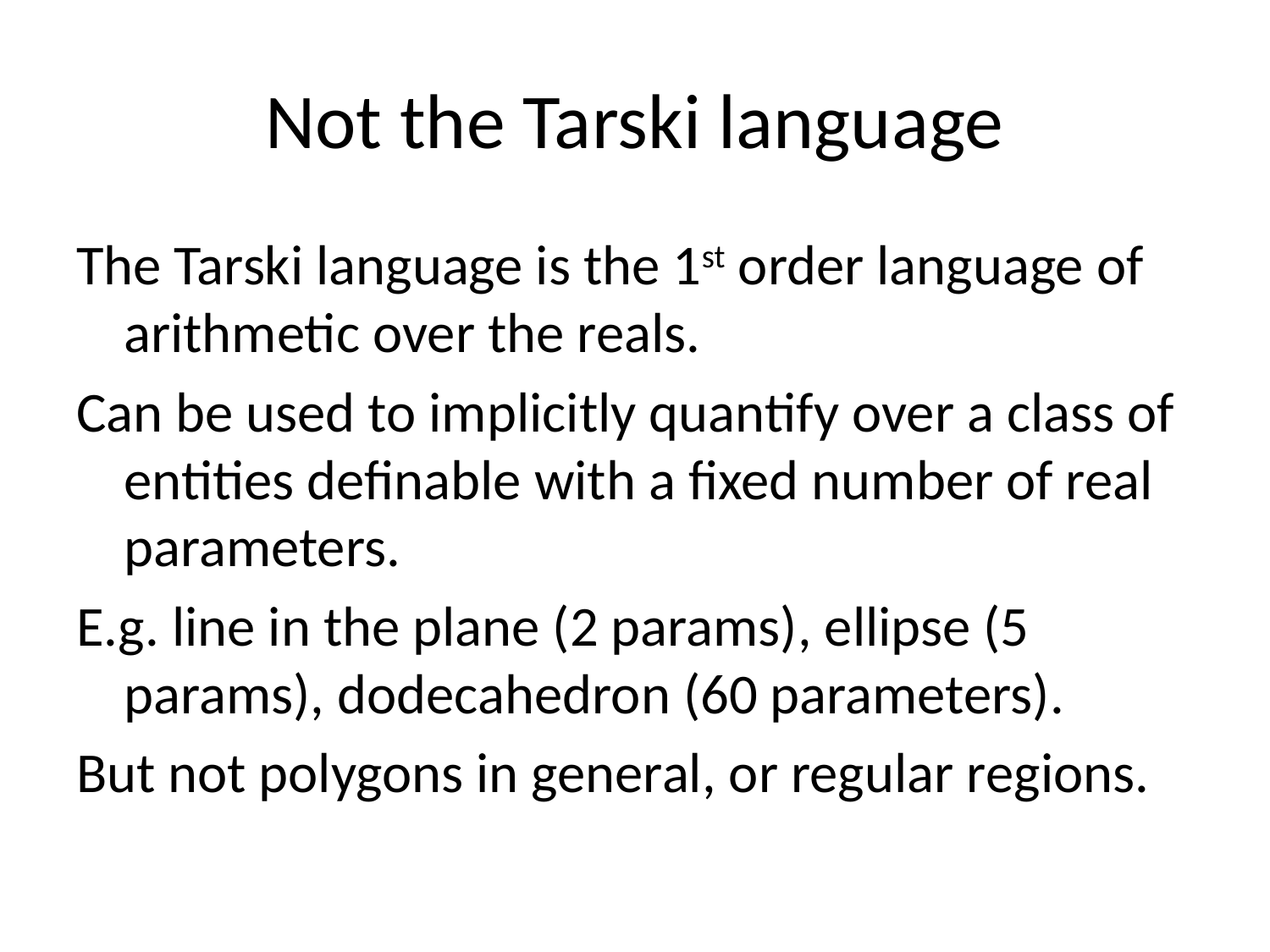

# Not the Tarski language
The Tarski language is the 1st order language of arithmetic over the reals.
Can be used to implicitly quantify over a class of entities definable with a fixed number of real parameters.
E.g. line in the plane (2 params), ellipse (5 params), dodecahedron (60 parameters).
But not polygons in general, or regular regions.